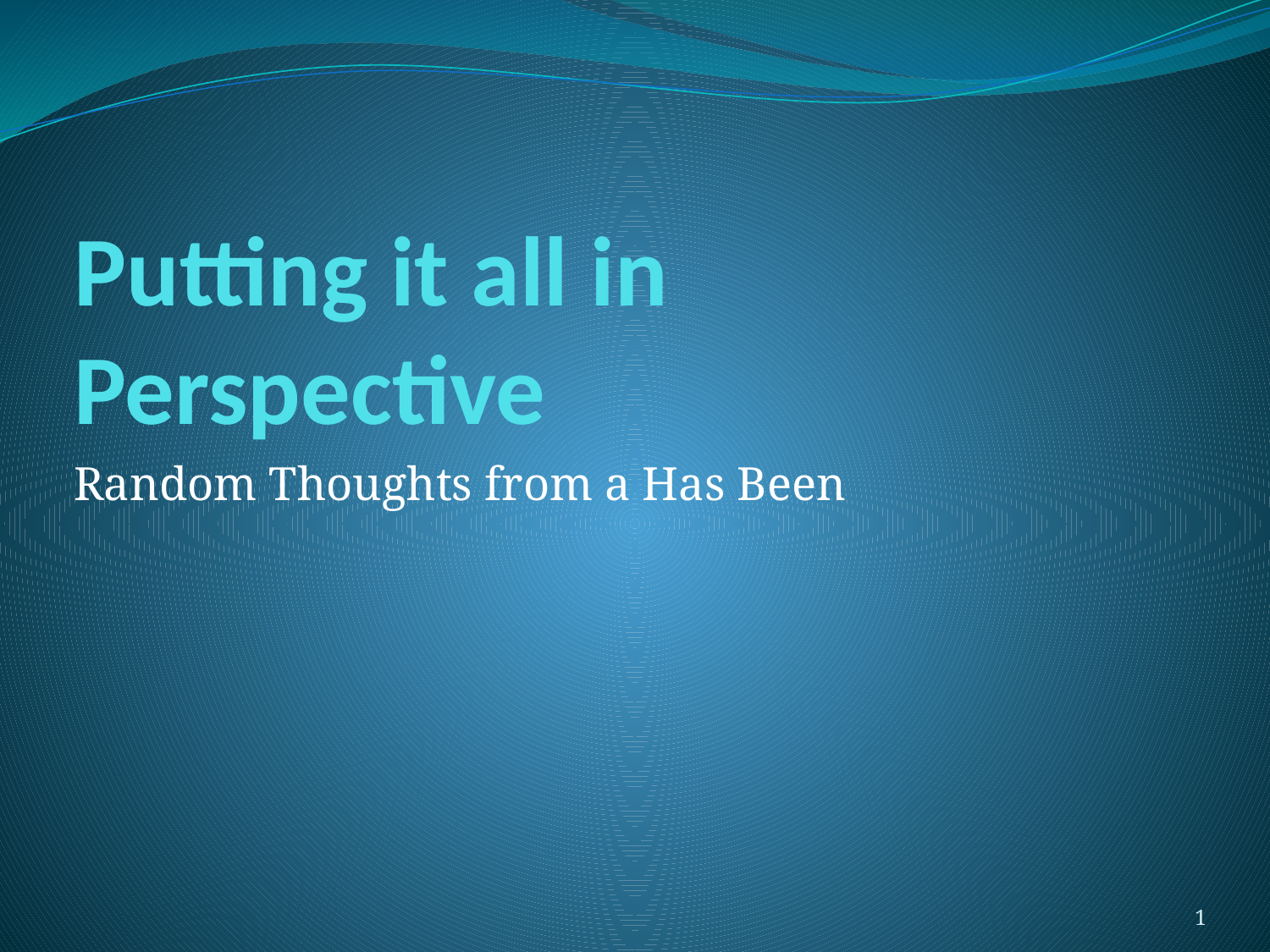

# Putting it all in Perspective
Random Thoughts from a Has Been
1